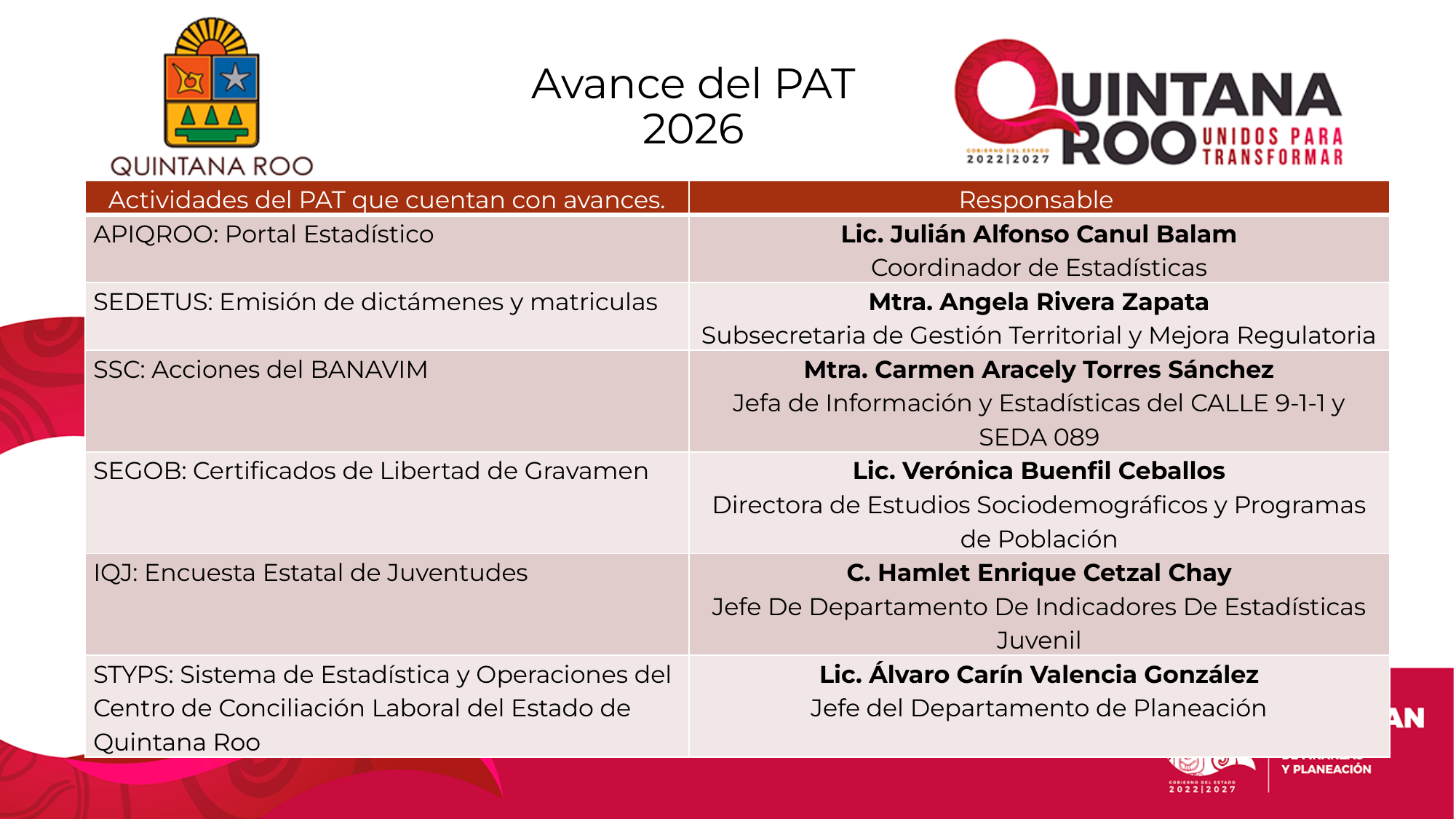

# Avance del PAT 2026
| Actividades del PAT que cuentan con avances. | Responsable |
| --- | --- |
| APIQROO: Portal Estadístico | Lic. Julián Alfonso Canul Balam Coordinador de Estadísticas |
| SEDETUS: Emisión de dictámenes y matriculas | Mtra. Angela Rivera Zapata Subsecretaria de Gestión Territorial y Mejora Regulatoria |
| SSC: Acciones del BANAVIM | Mtra. Carmen Aracely Torres Sánchez Jefa de Información y Estadísticas del CALLE 9-1-1 y SEDA 089 |
| SEGOB: Certificados de Libertad de Gravamen | Lic. Verónica Buenfil Ceballos Directora de Estudios Sociodemográficos y Programas de Población |
| IQJ: Encuesta Estatal de Juventudes | C. Hamlet Enrique Cetzal Chay Jefe De Departamento De Indicadores De Estadísticas Juvenil |
| STYPS: Sistema de Estadística y Operaciones del Centro de Conciliación Laboral del Estado de Quintana Roo | Lic. Álvaro Carín Valencia González Jefe del Departamento de Planeación |